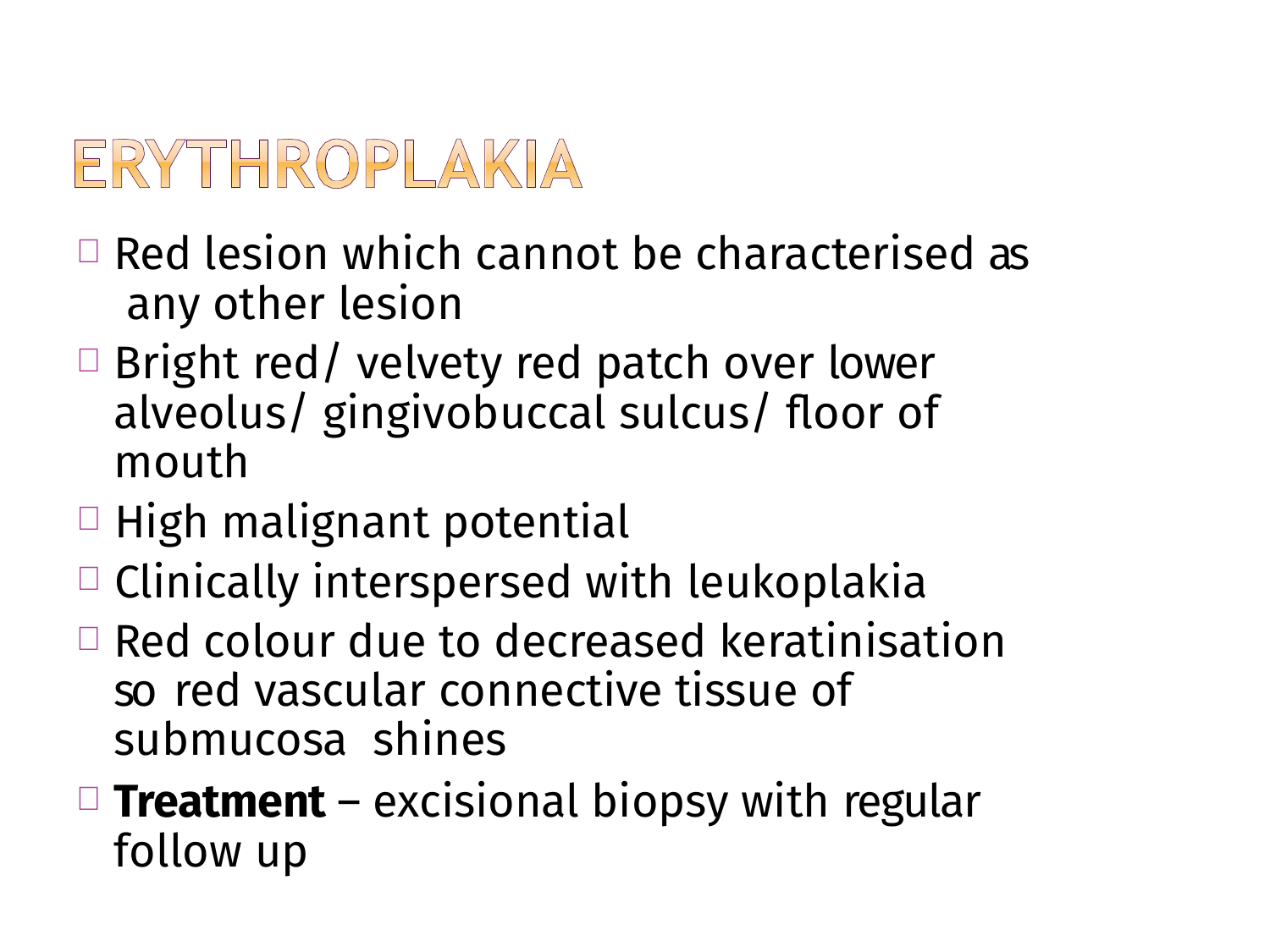

Red lesion which cannot be characterised as  any other lesion
Bright red/ velvety red patch over lower  alveolus/ gingivobuccal sulcus/ floor of  mouth
High malignant potential
Clinically interspersed with leukoplakia
Red colour due to decreased keratinisation so  red vascular connective tissue of submucosa  shines
Treatment – excisional biopsy with regular  follow up